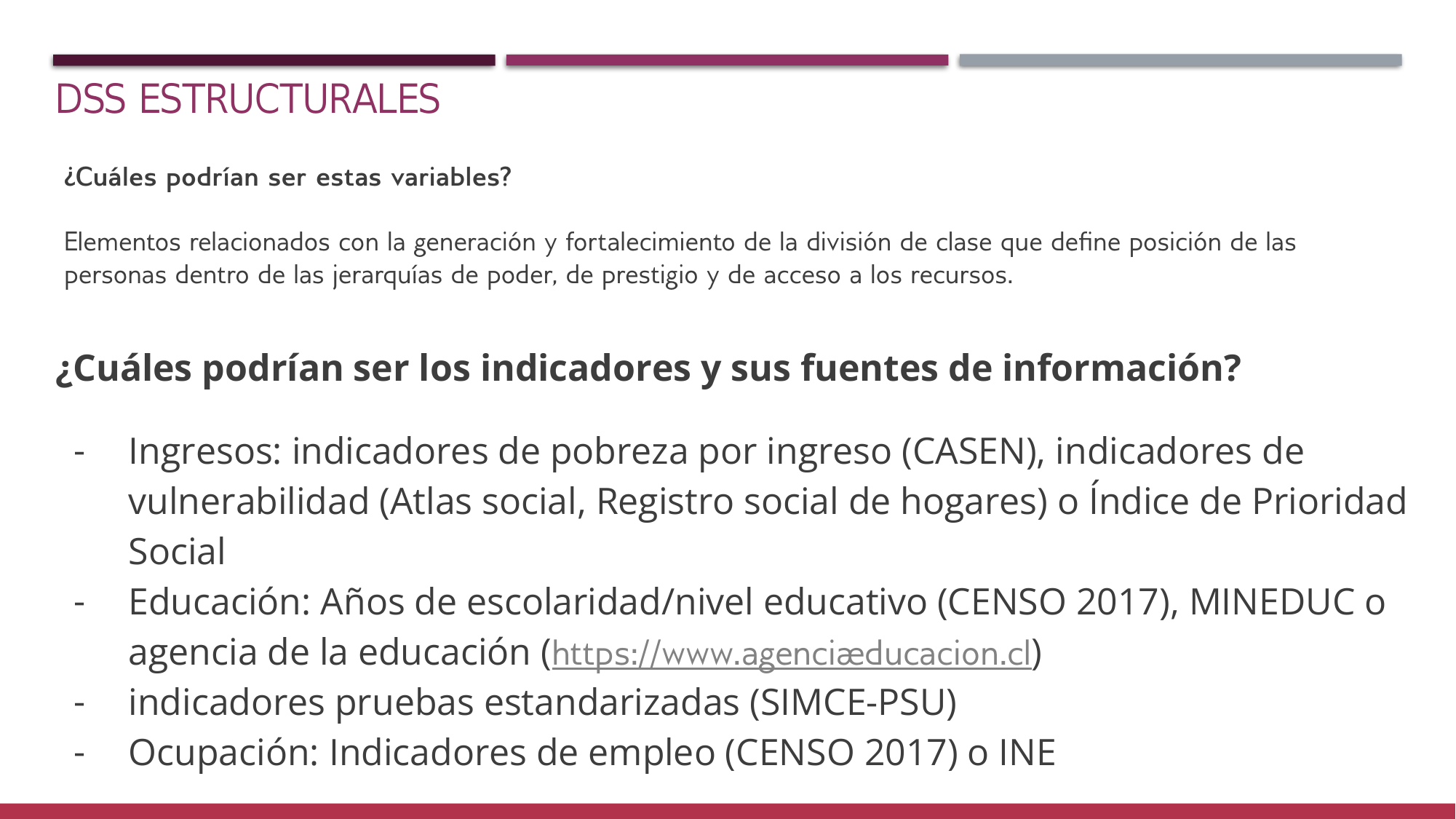

# DSS Estructurales
¿Cuáles podrían ser estas variables?
Elementos relacionados con la generación y fortalecimiento de la división de clase que define posición de las personas dentro de las jerarquías de poder, de prestigio y de acceso a los recursos.
¿Cuáles podrían ser los indicadores y sus fuentes de información?
Ingresos: indicadores de pobreza por ingreso (CASEN), indicadores de vulnerabilidad (Atlas social, Registro social de hogares) o Índice de Prioridad Social
Educación: Años de escolaridad/nivel educativo (CENSO 2017), MINEDUC o agencia de la educación (https://www.agenciaeducacion.cl)
indicadores pruebas estandarizadas (SIMCE-PSU)
Ocupación: Indicadores de empleo (CENSO 2017) o INE